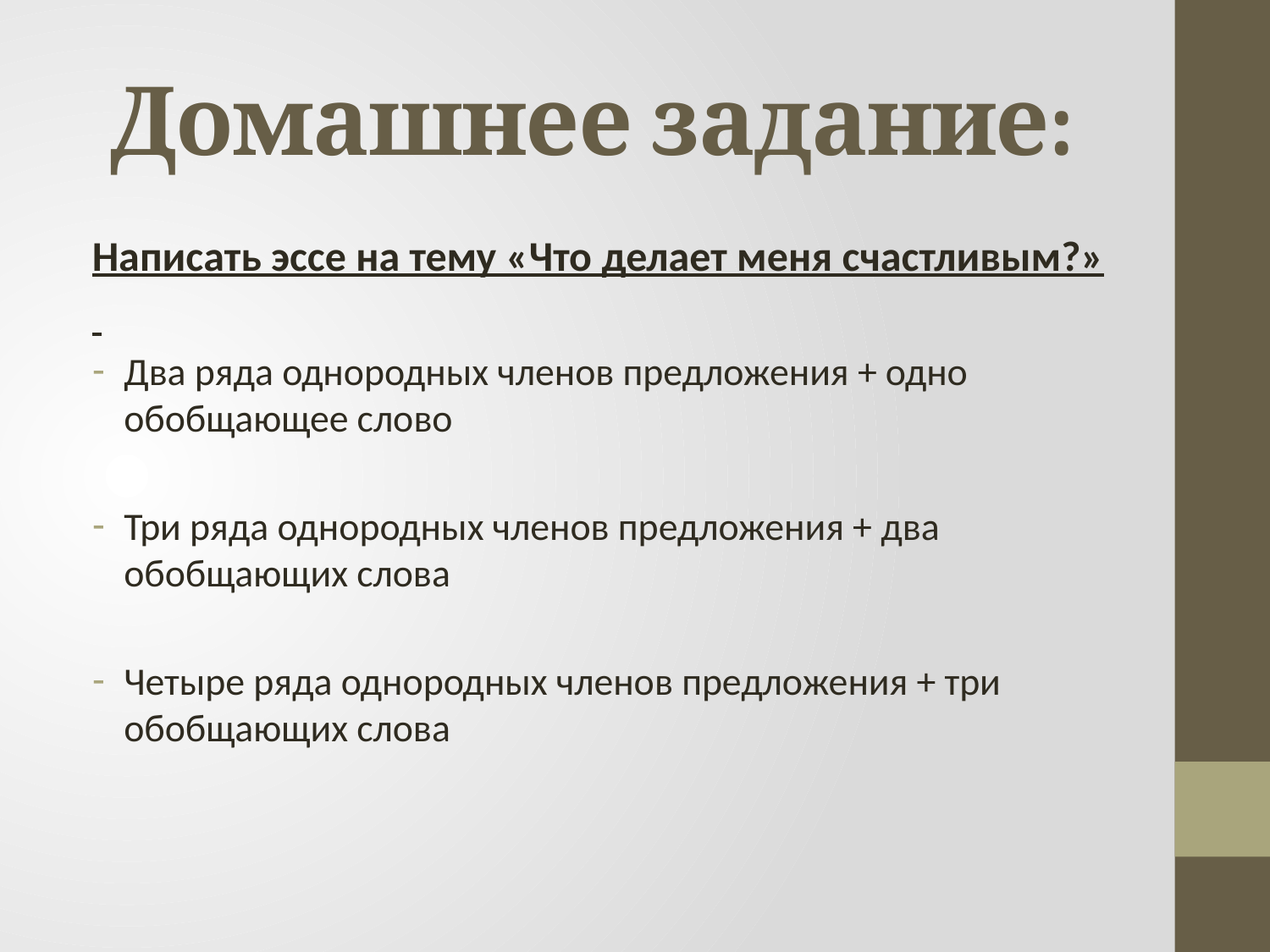

# Домашнее задание:
Написать эссе на тему «Что делает меня счастливым?»

Два ряда однородных членов предложения + одно обобщающее слово

Три ряда однородных членов предложения + два обобщающих слова

Четыре ряда однородных членов предложения + три обобщающих слова